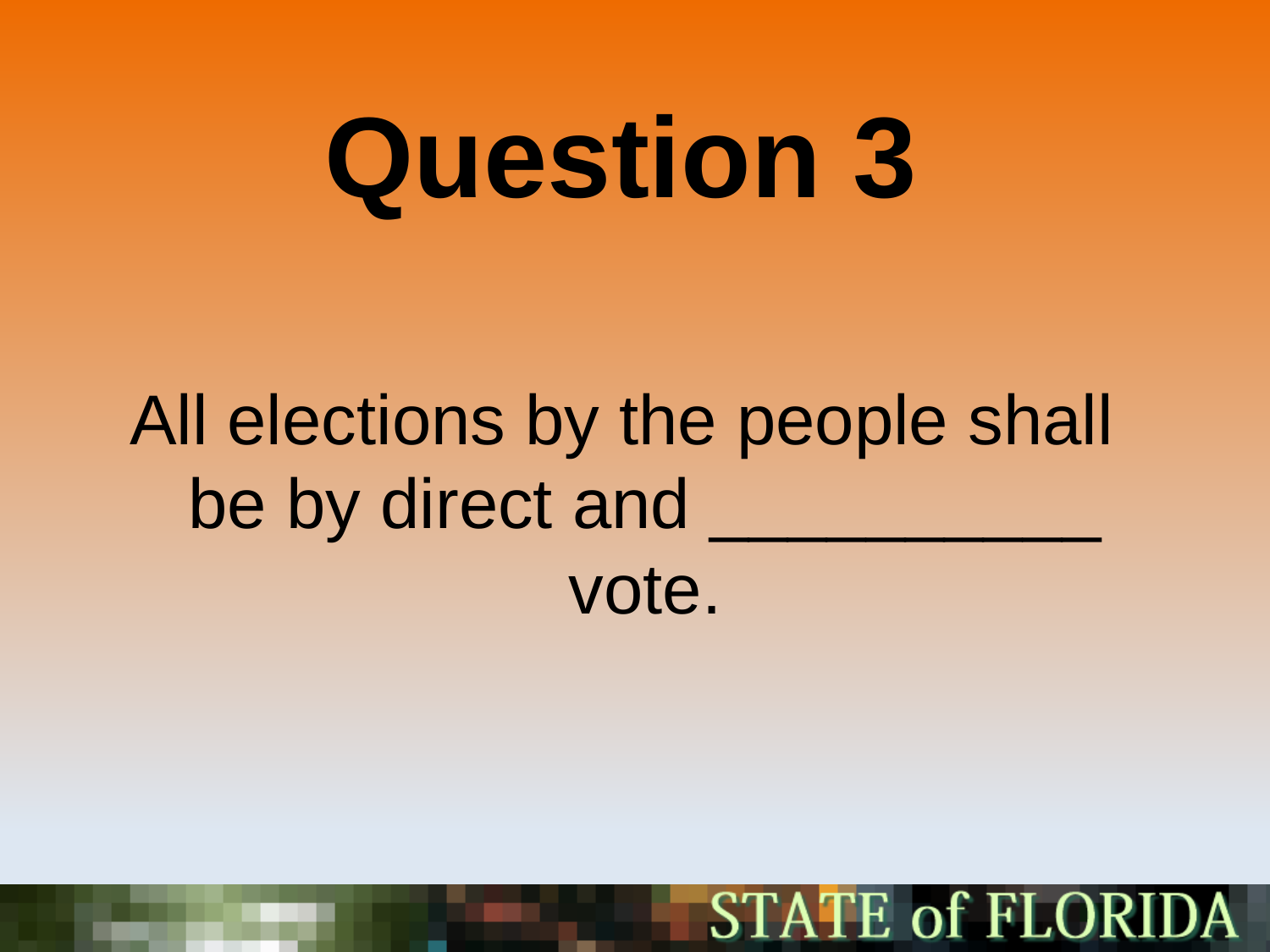

Question 3
All elections by the people shall be by direct and __________ vote.